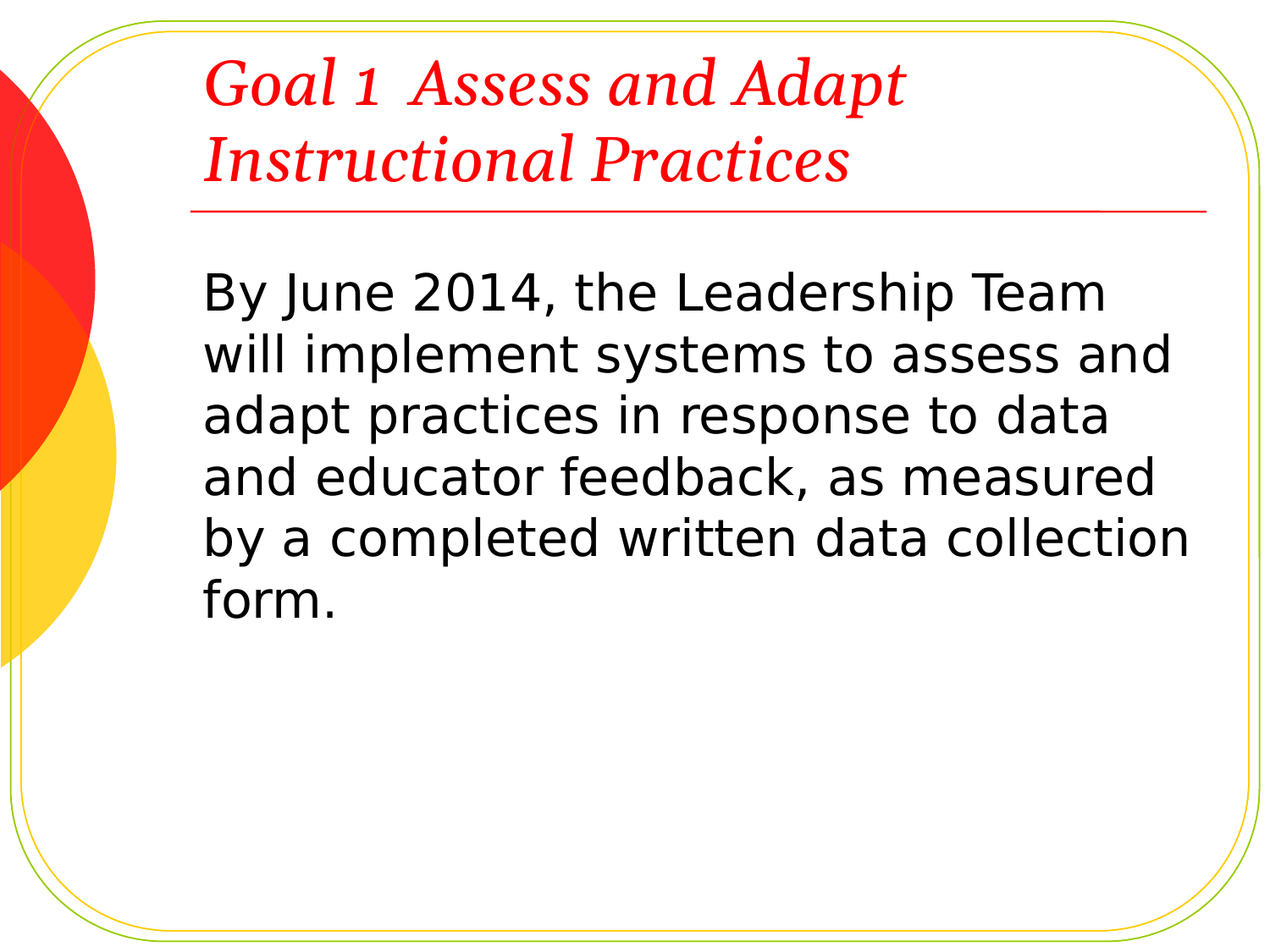

# Goal 1  Assess and Adapt Instructional Practices
By June 2014, the Leadership Team will implement systems to assess and adapt practices in response to data and educator feedback, as measured by a completed written data collection form.